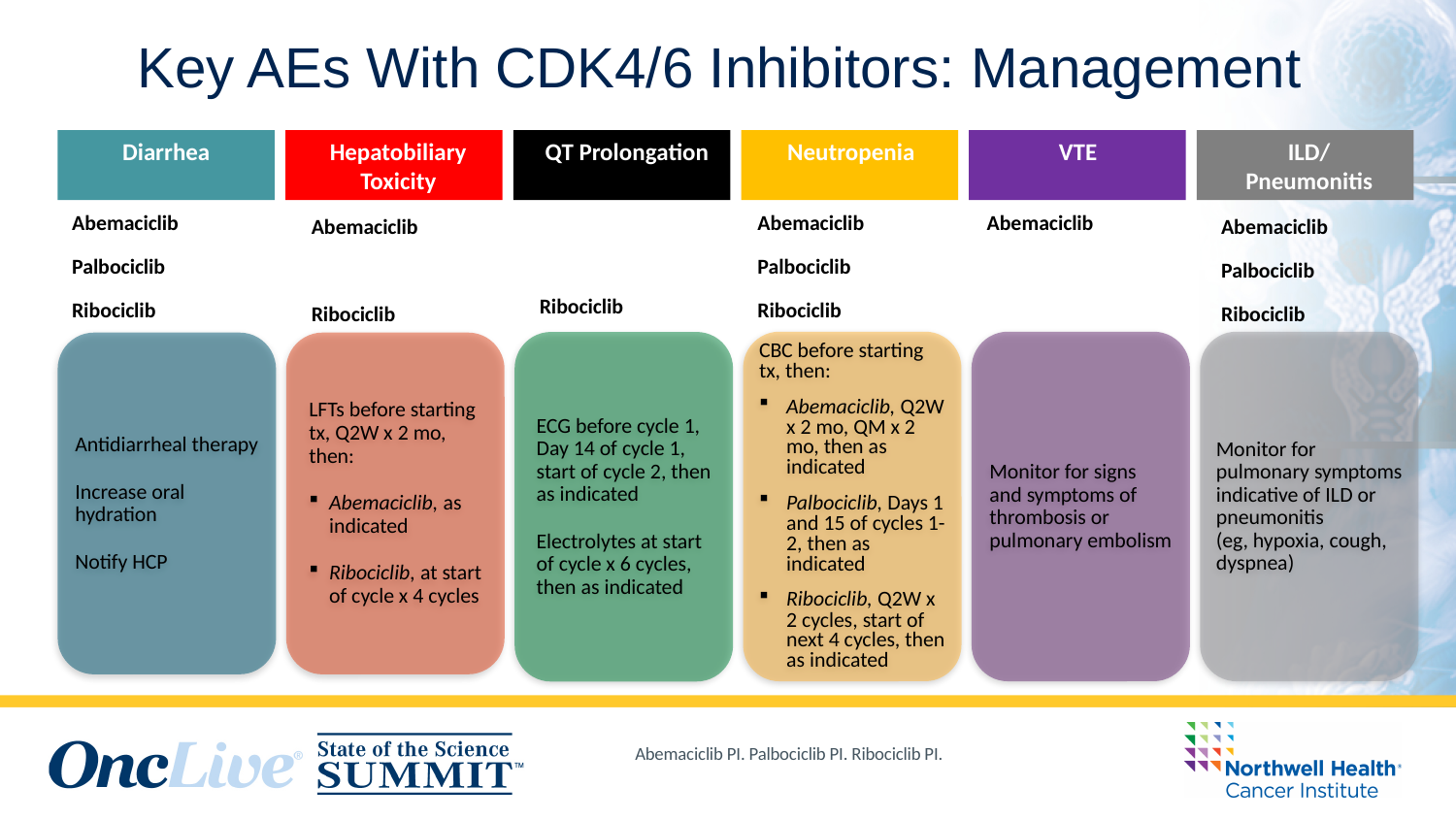

# Key AEs With CDK4/6 Inhibitors: Management
Diarrhea
Abemaciclib
Palbociclib
Ribociclib
Hepatobiliary Toxicity
Abemaciclib

Ribociclib
QT Prolongation

Ribociclib
Neutropenia
Abemaciclib
Palbociclib
Ribociclib
VTE
Abemaciclib
ILD/
Pneumonitis
Abemaciclib
Palbociclib
Ribociclib

CBC before starting tx, then:
Abemaciclib, Q2W x 2 mo, QM x 2 mo, then as indicated
Palbociclib, Days 1 and 15 of cycles 1-2, then as indicated
Ribociclib, Q2W x 2 cycles, start of next 4 cycles, then as indicated
Monitor for signs
and symptoms of thrombosis or pulmonary embolism
Monitor for pulmonary symptoms indicative of ILD or pneumonitis
(eg, hypoxia, cough, dyspnea)
ECG before cycle 1, Day 14 of cycle 1, start of cycle 2, then as indicated
Electrolytes at start of cycle x 6 cycles, then as indicated
Antidiarrheal therapy
Increase oral hydration
Notify HCP
LFTs before starting tx, Q2W x 2 mo, then:
Abemaciclib, as indicated
Ribociclib, at start of cycle x 4 cycles
Abemaciclib PI. Palbociclib PI. Ribociclib PI.